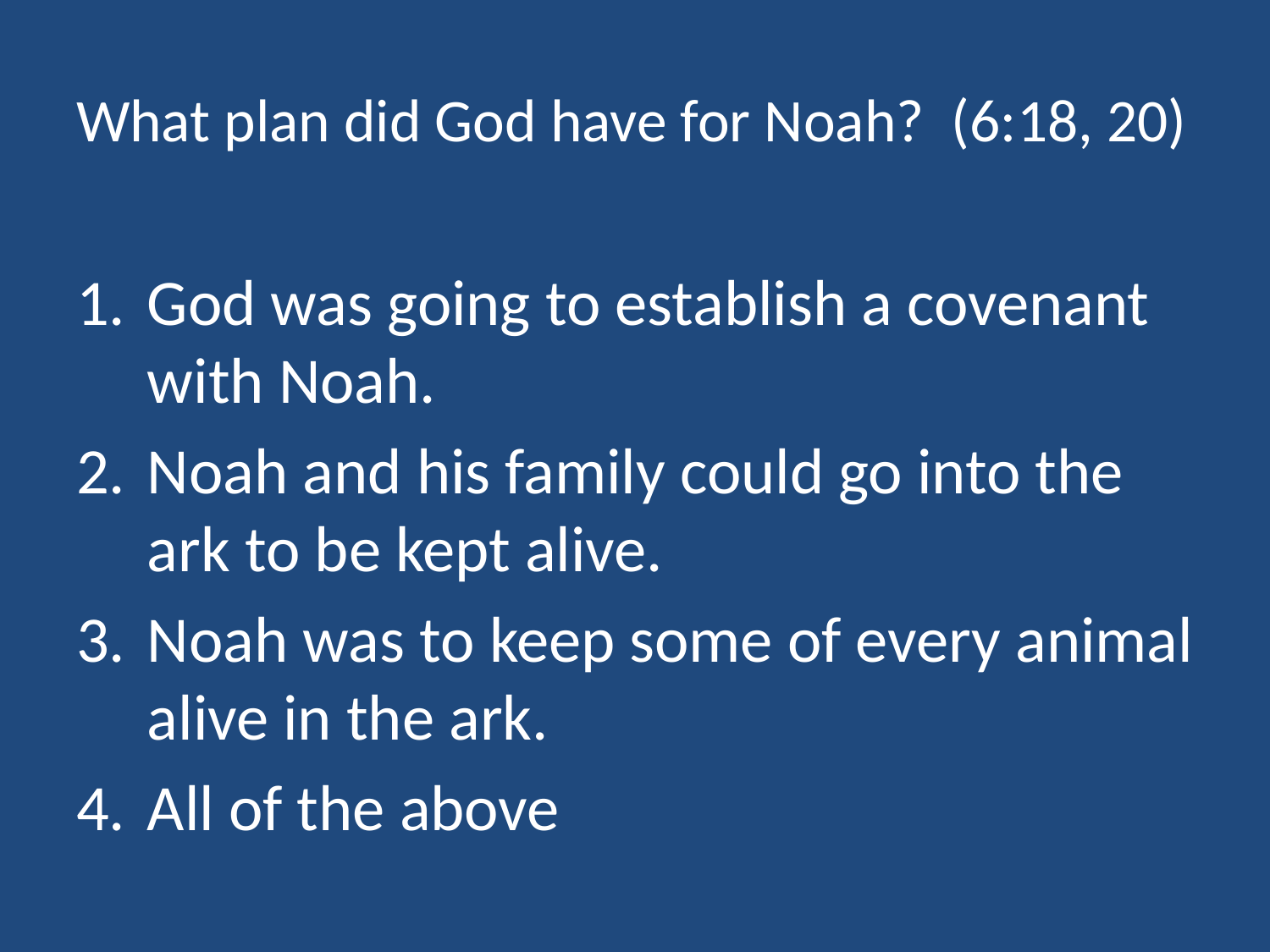

# What plan did God have for Noah?  (6:18, 20)
God was going to establish a covenant with Noah.
Noah and his family could go into the ark to be kept alive.
Noah was to keep some of every animal alive in the ark.
All of the above